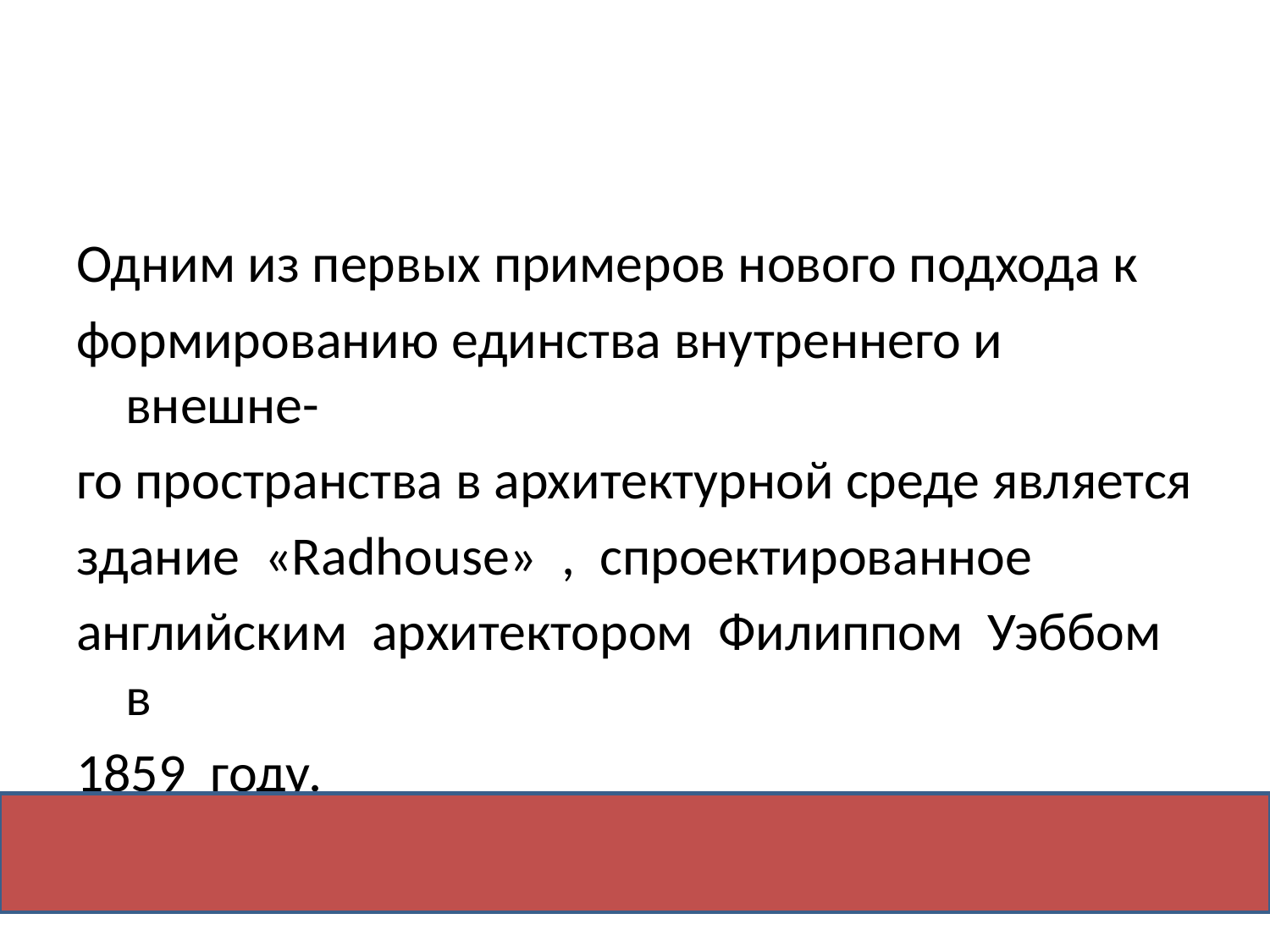

Одним из первых примеров нового подхода к
формированию единства внутреннего и внешне-
го пространства в архитектурной среде является
здание  «Radhouse»  ,  спроектированное
английским  архитектором  Филиппом  Уэббом  в
1859  году.